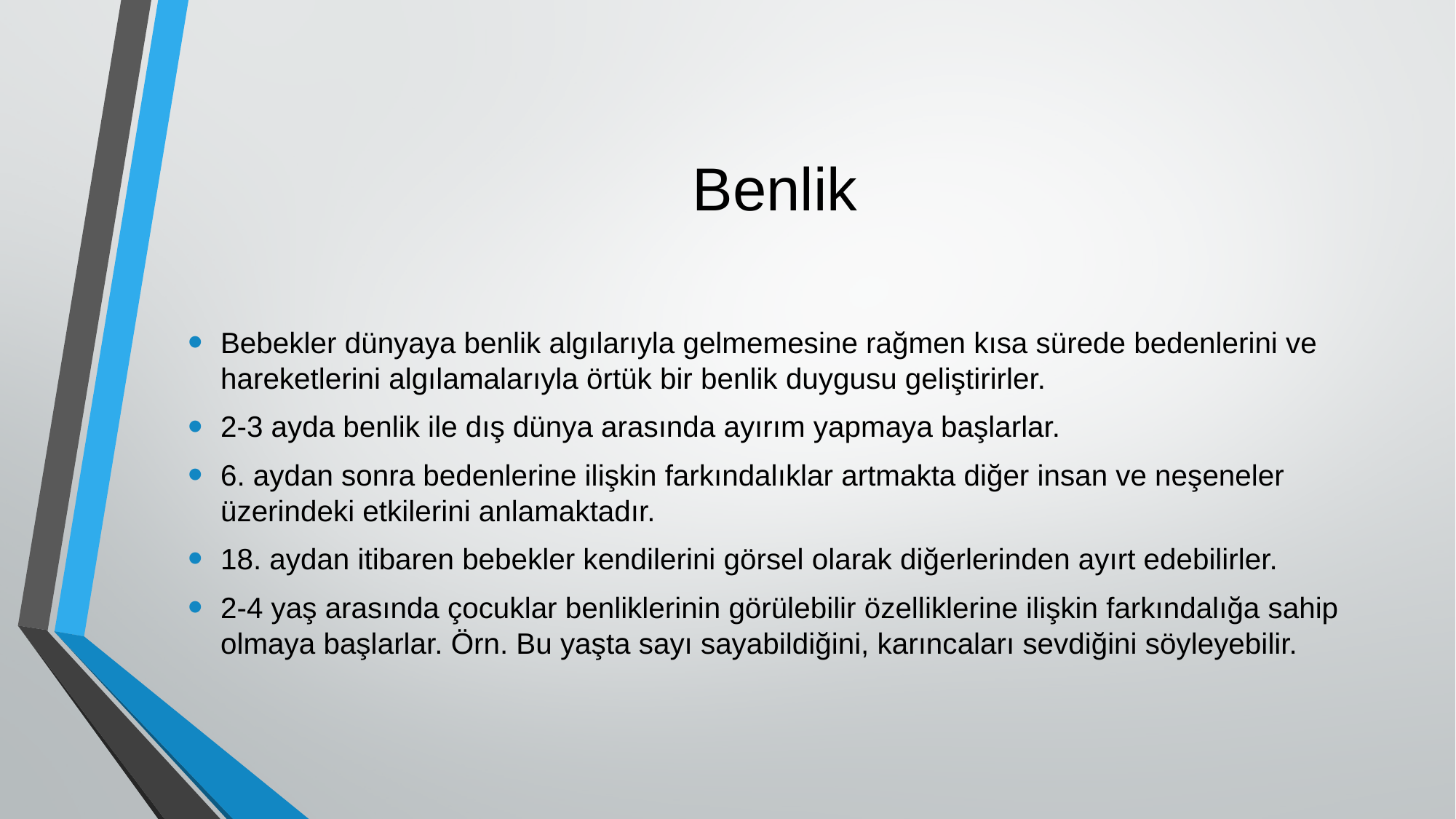

# Benlik
Bebekler dünyaya benlik algılarıyla gelmemesine rağmen kısa sürede bedenlerini ve hareketlerini algılamalarıyla örtük bir benlik duygusu geliştirirler.
2-3 ayda benlik ile dış dünya arasında ayırım yapmaya başlarlar.
6. aydan sonra bedenlerine ilişkin farkındalıklar artmakta diğer insan ve neşeneler üzerindeki etkilerini anlamaktadır.
18. aydan itibaren bebekler kendilerini görsel olarak diğerlerinden ayırt edebilirler.
2-4 yaş arasında çocuklar benliklerinin görülebilir özelliklerine ilişkin farkındalığa sahip olmaya başlarlar. Örn. Bu yaşta sayı sayabildiğini, karıncaları sevdiğini söyleyebilir.